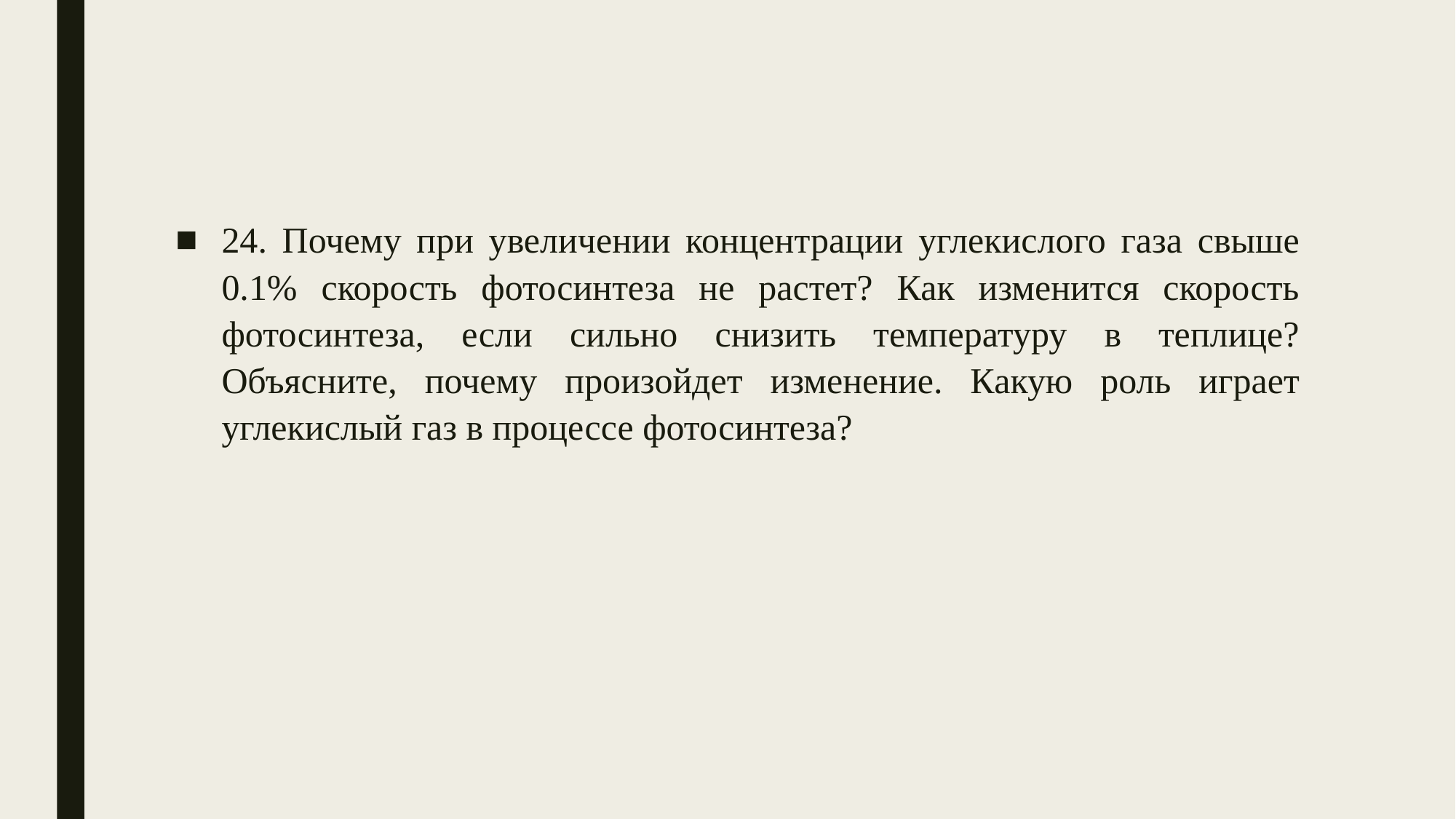

24. Почему при увеличении концентрации углекислого газа свыше 0.1% скорость фотосинтеза не растет? Как изменится скорость фотосинтеза, если сильно снизить температуру в теплице? Объясните, почему произойдет изменение. Какую роль играет углекислый газ в процессе фотосинтеза?